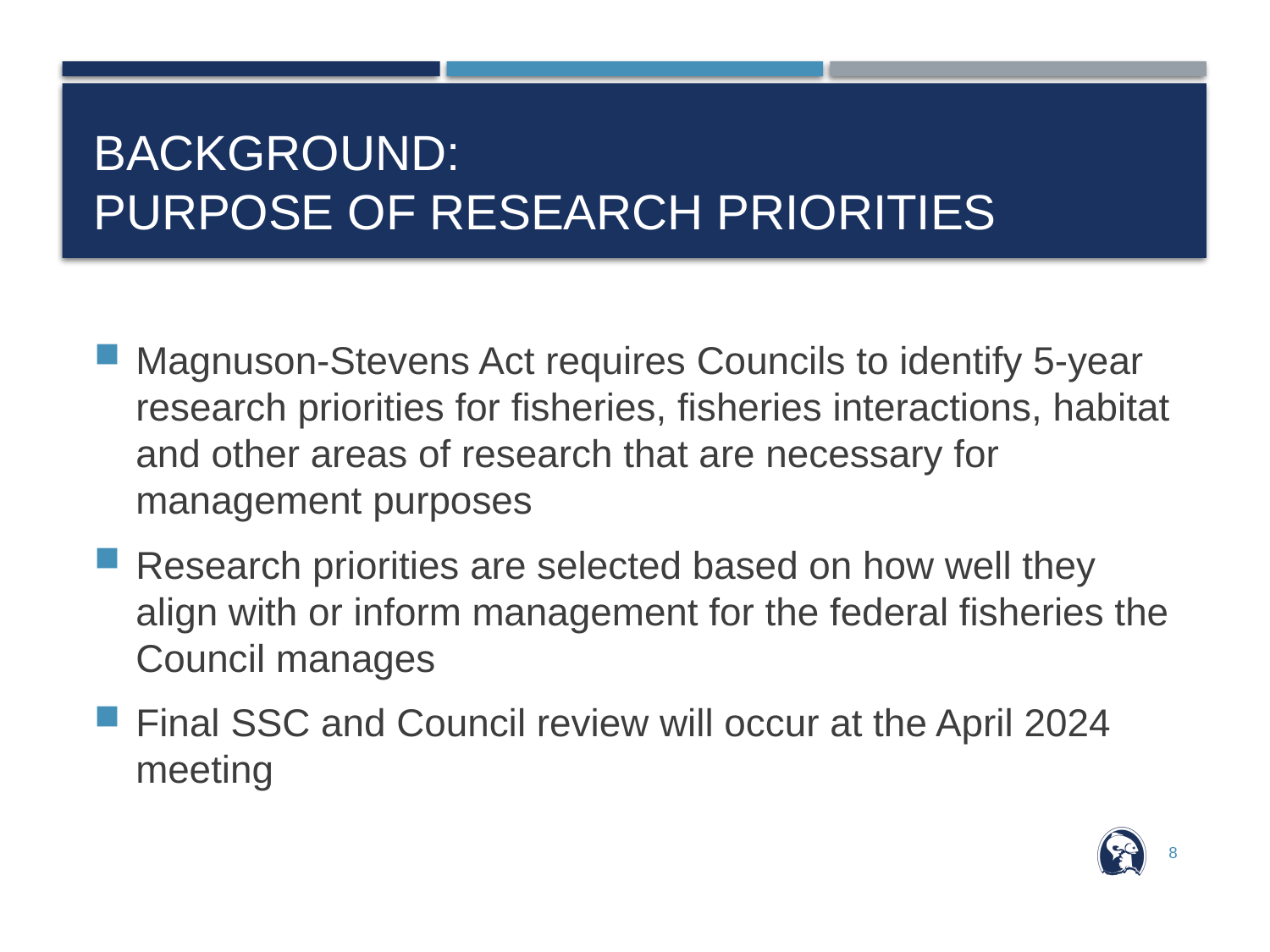

# Background: Purpose of RESEARCH PRIORITIES
Magnuson-Stevens Act requires Councils to identify 5-year research priorities for fisheries, fisheries interactions, habitat and other areas of research that are necessary for management purposes
Research priorities are selected based on how well they align with or inform management for the federal fisheries the Council manages
Final SSC and Council review will occur at the April 2024 meeting
8